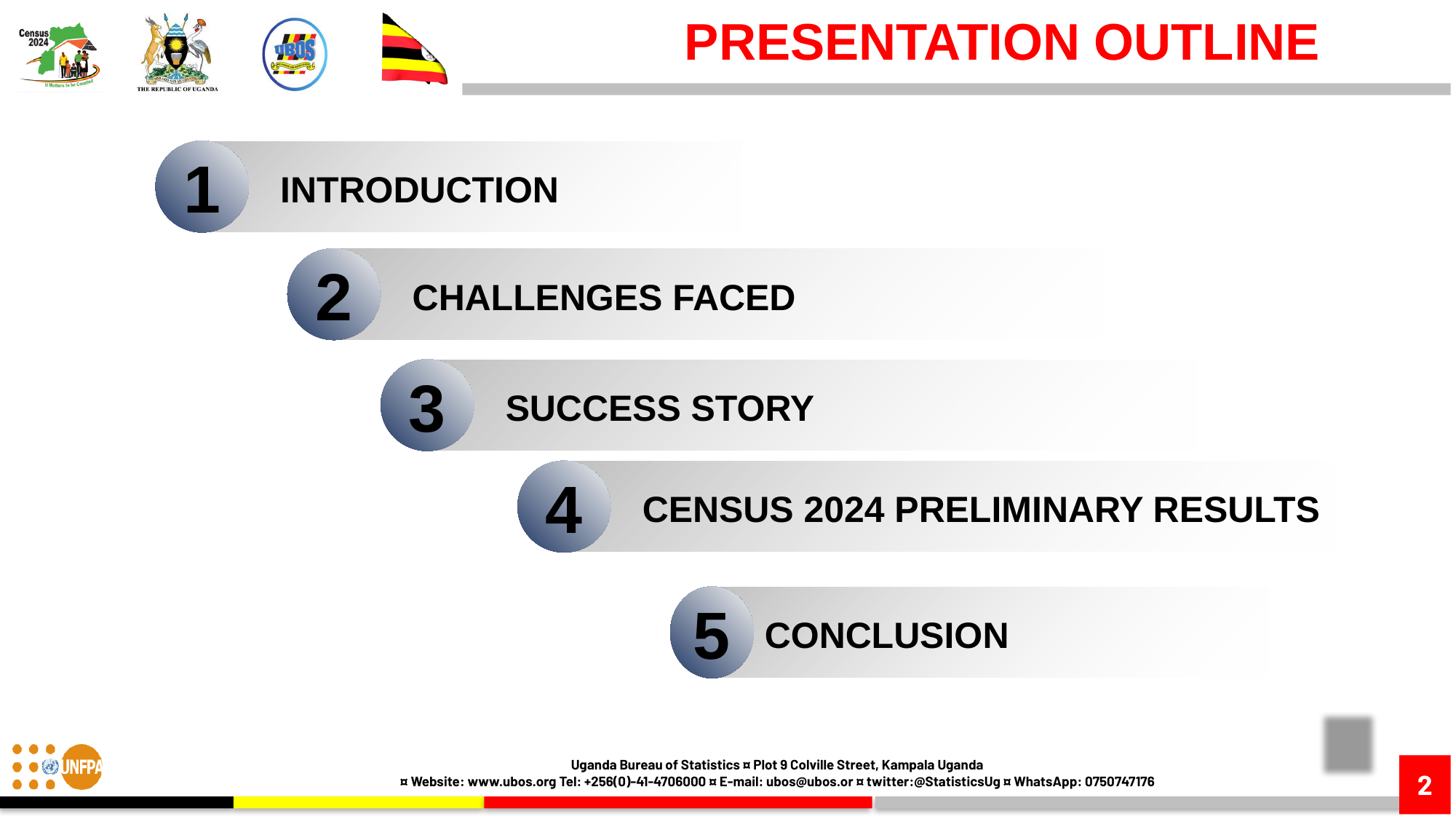

PRESENTATION OUTLINE
1

INTRODUCTION
2

CHALLENGES FACED
3

SUCCESS STORY
4

CENSUS 2024 PRELIMINARY RESULTS
5

CONCLUSION
2